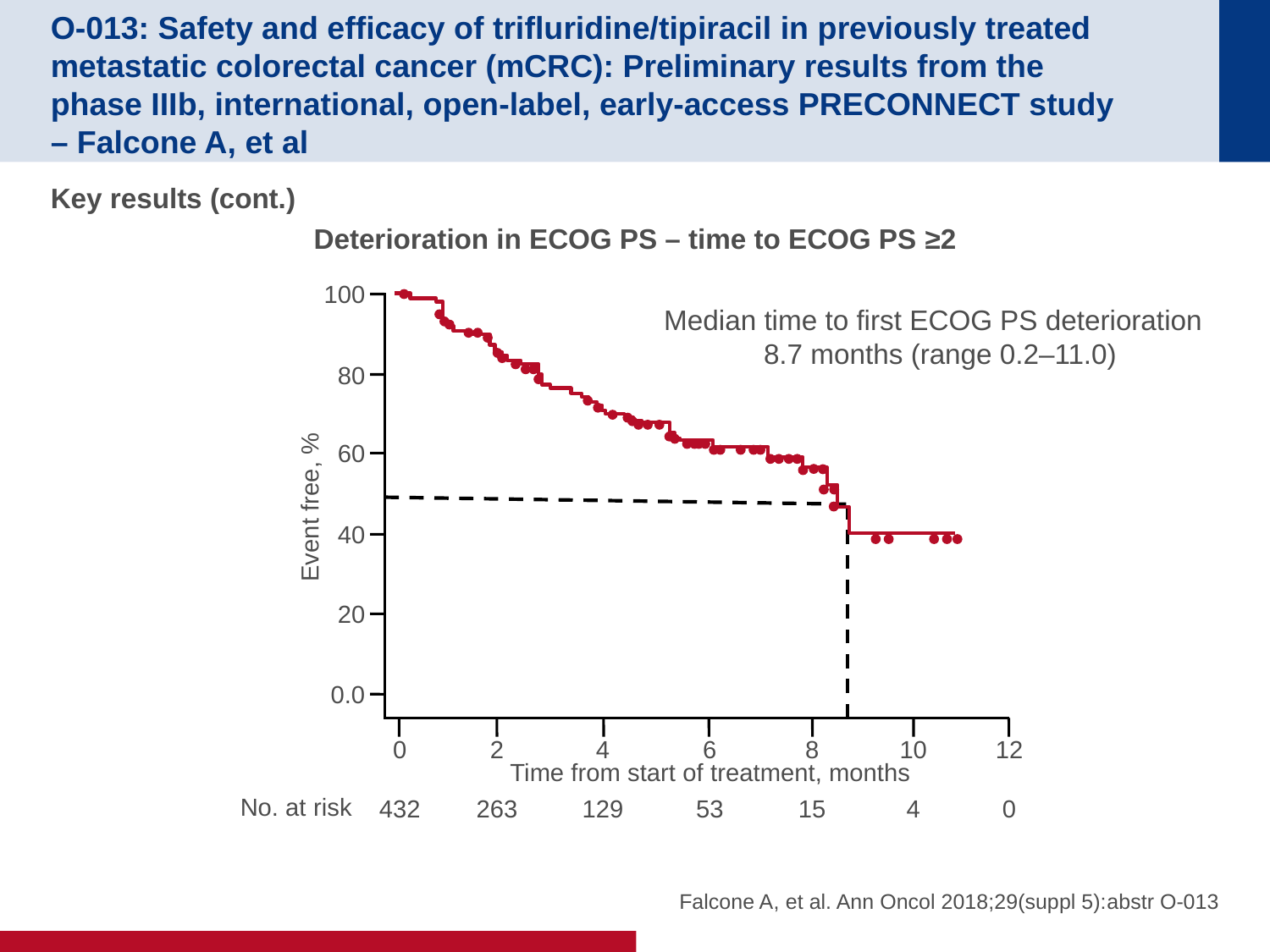

# O-013: Safety and efficacy of trifluridine/tipiracil in previously treated metastatic colorectal cancer (mCRC): Preliminary results from the phase IIIb, international, open-label, early-access PRECONNECT study – Falcone A, et al
Key results (cont.)
Deterioration in ECOG PS – time to ECOG PS ≥2
100

Median time to first ECOG PS deterioration
 	8.7 months (range 0.2–11.0)
80

60

Event free, %
40

20

0.0

8

15

10

4

0

432
2

263
4

129

6

53
12

0
Time from start of treatment, months
No. at risk
Falcone A, et al. Ann Oncol 2018;29(suppl 5):abstr O-013